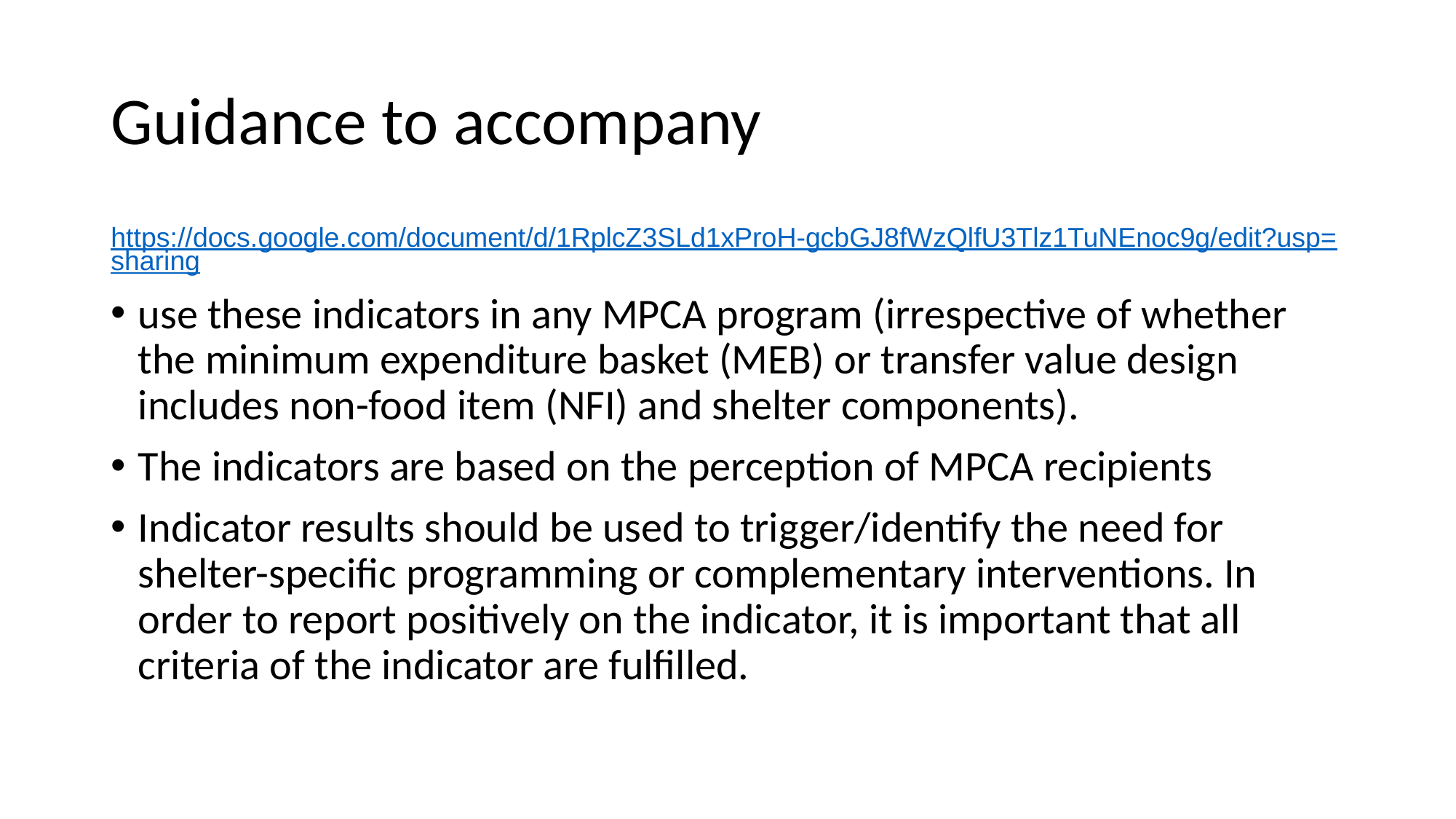

# Guidance to accompany
https://docs.google.com/document/d/1RplcZ3SLd1xProH-gcbGJ8fWzQlfU3Tlz1TuNEnoc9g/edit?usp=sharing
use these indicators in any MPCA program (irrespective of whether the minimum expenditure basket (MEB) or transfer value design includes non-food item (NFI) and shelter components).
The indicators are based on the perception of MPCA recipients
Indicator results should be used to trigger/identify the need for shelter-specific programming or complementary interventions. In order to report positively on the indicator, it is important that all criteria of the indicator are fulfilled.